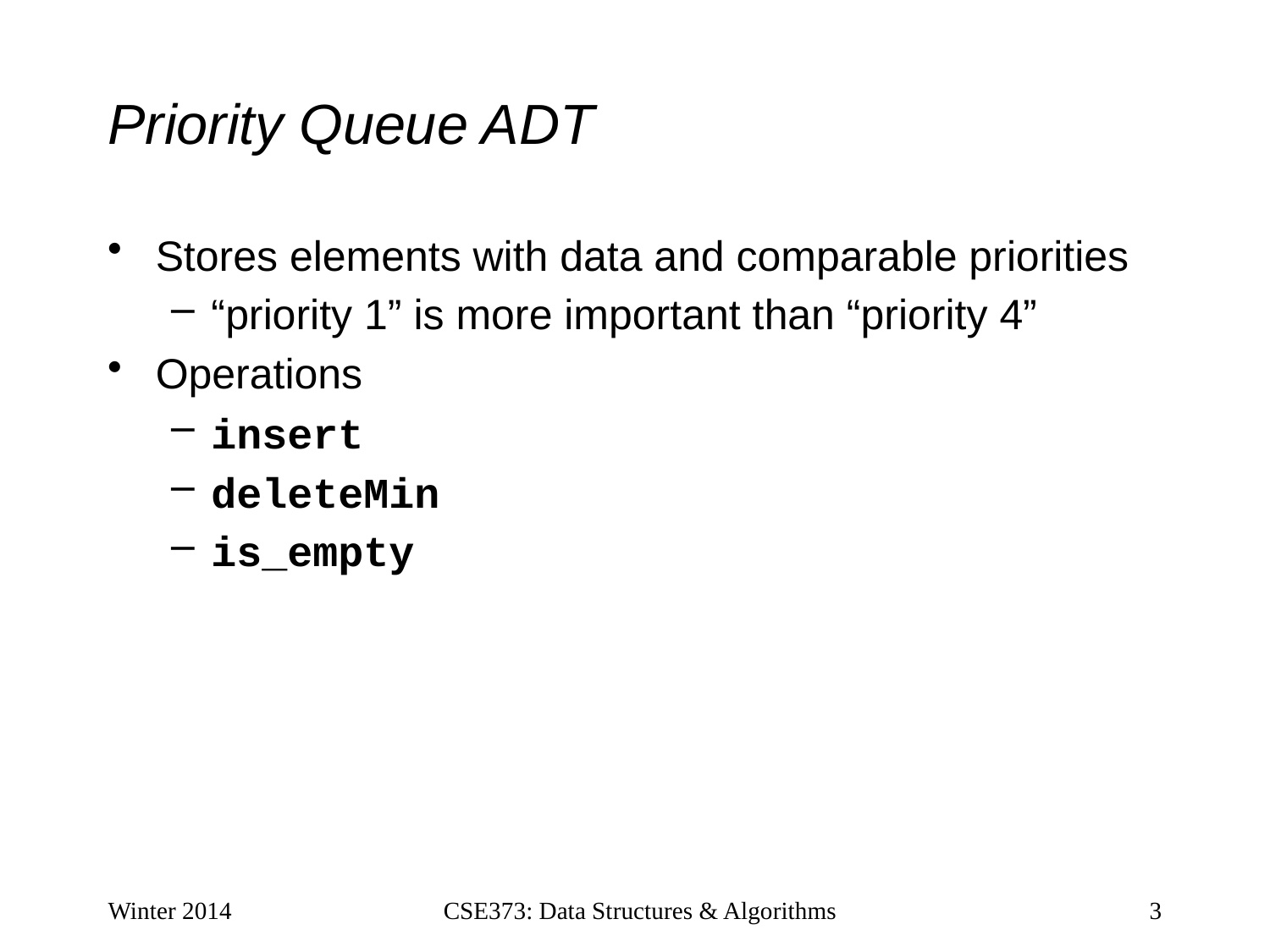

# Priority Queue ADT
Stores elements with data and comparable priorities
“priority 1” is more important than “priority 4”
Operations
insert
deleteMin
is_empty
Winter 2014
CSE373: Data Structures & Algorithms
3